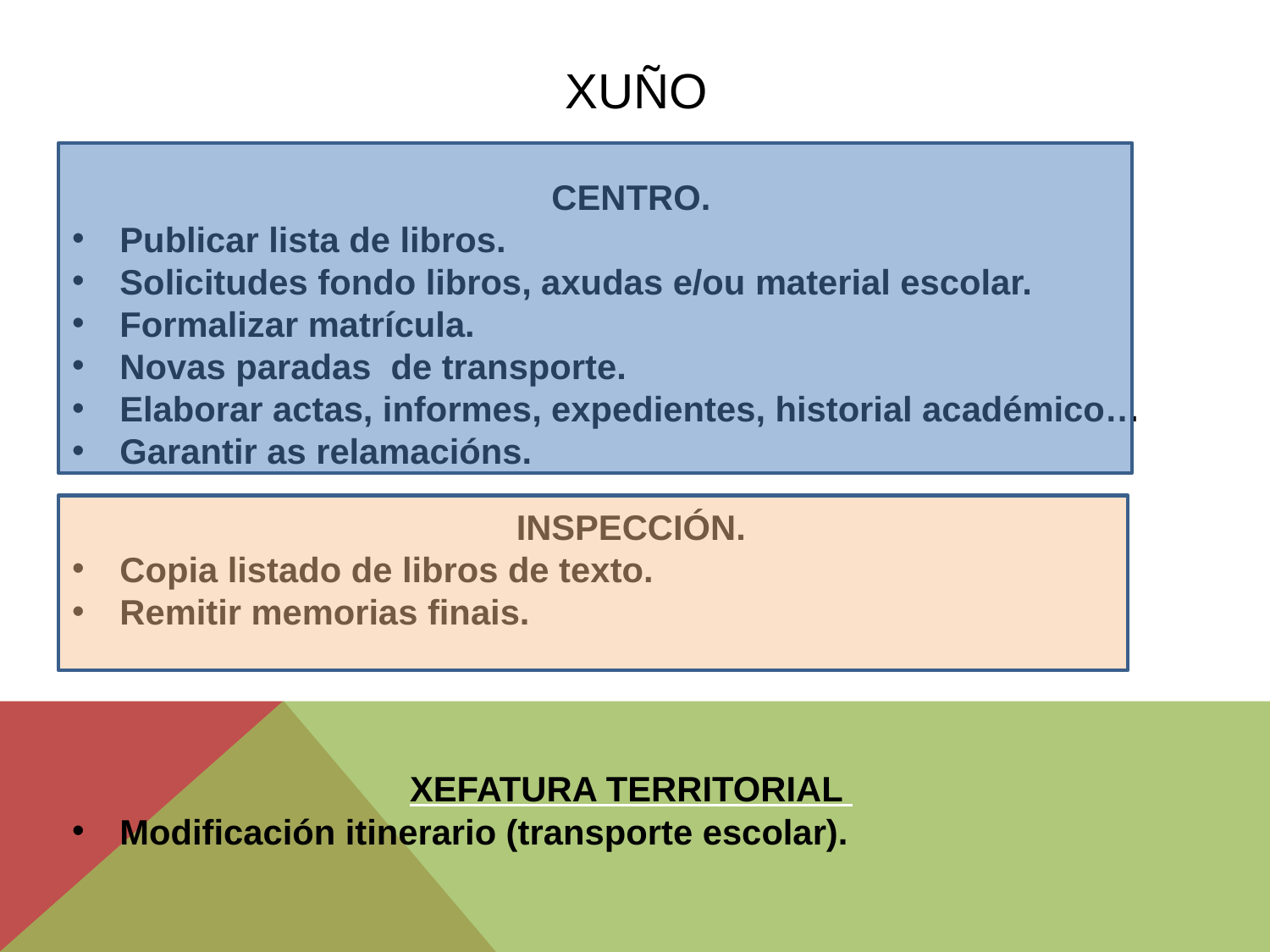

XUÑO

CENTRO.
Publicar lista de libros.
Solicitudes fondo libros, axudas e/ou material escolar.
Formalizar matrícula.
Novas paradas  de transporte.
Elaborar actas, informes, expedientes, historial académico…
Garantir as relamacións.

INSPECCIÓN.
Copia listado de libros de texto.
Remitir memorias finais.

XEFATURA TERRITORIAL
Modificación itinerario (transporte escolar).